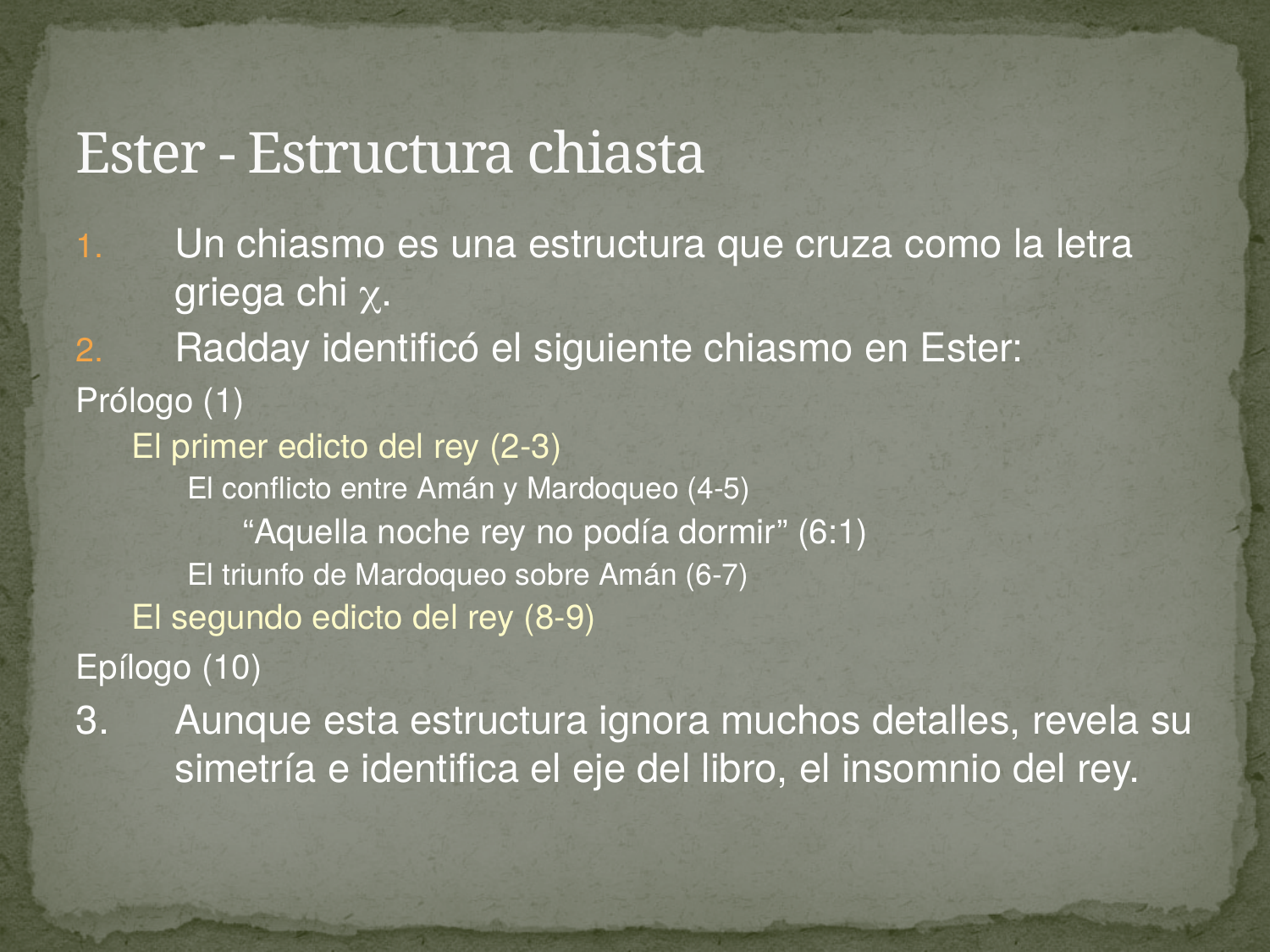

# Ester - Estructura chiasta
Un chiasmo es una estructura que cruza como la letra griega chi χ.
Radday identificó el siguiente chiasmo en Ester:
Prólogo (1)
El primer edicto del rey (2-3)
El conflicto entre Amán y Mardoqueo (4-5)
“Aquella noche rey no podía dormir” (6:1)
El triunfo de Mardoqueo sobre Amán (6-7)
El segundo edicto del rey (8-9)
Epílogo (10)
3.	Aunque esta estructura ignora muchos detalles, revela su simetría e identifica el eje del libro, el insomnio del rey.